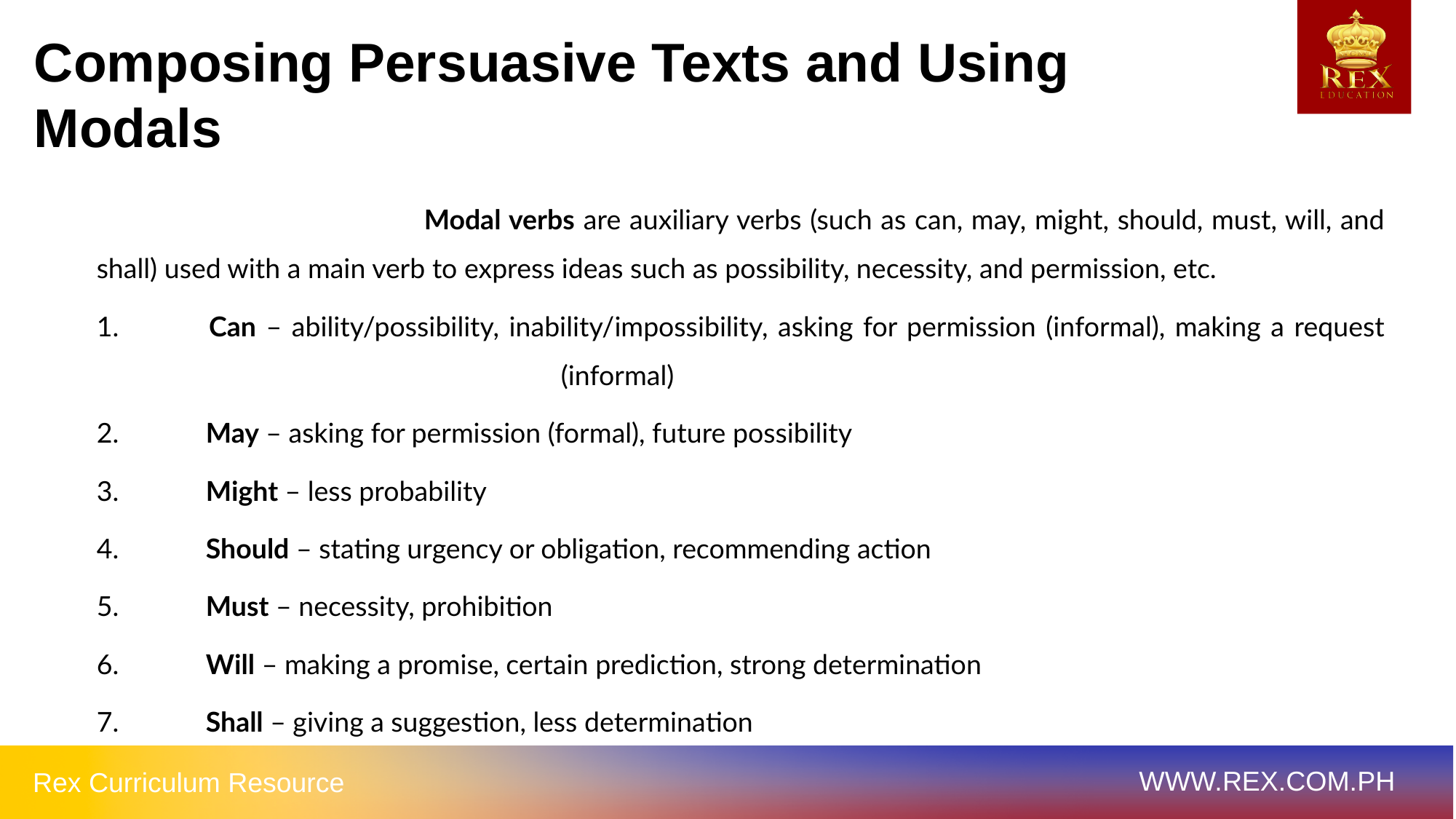

Composing Persuasive Texts and Using Modals
			Modal verbs are auxiliary verbs (such as can, may, might, should, must, will, and shall) used with a main verb to express ideas such as possibility, necessity, and permission, etc.
1. 	Can – ability/possibility, inability/impossibility, asking for permission (informal), making a request 				    (informal)
2. 	May – asking for permission (formal), future possibility
3. 	Might – less probability
4. 	Should – stating urgency or obligation, recommending action
5. 	Must – necessity, prohibition
6. 	Will – making a promise, certain prediction, strong determination
7. 	Shall – giving a suggestion, less determination